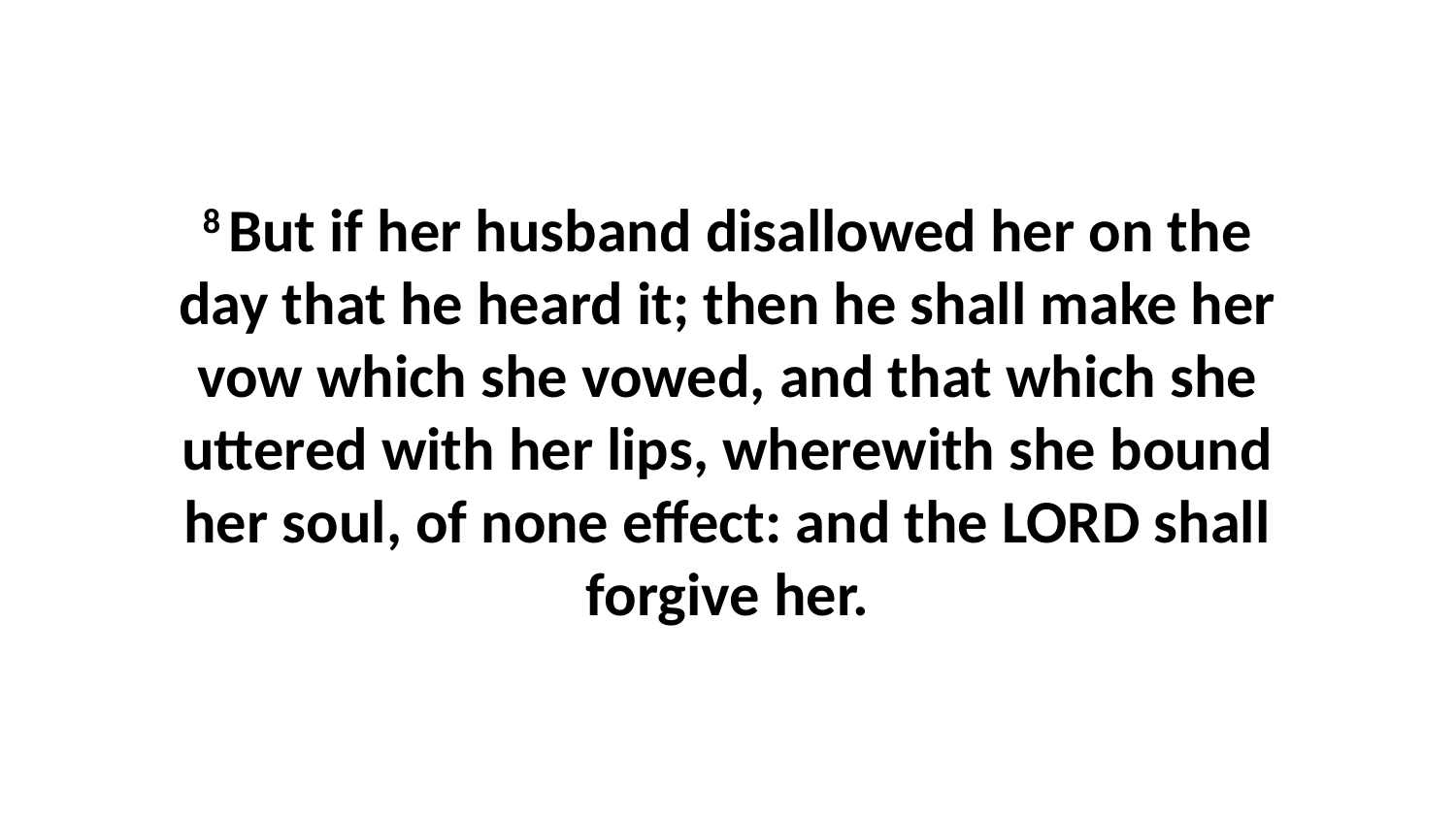

8 But if her husband disallowed her on the day that he heard it; then he shall make her vow which she vowed, and that which she uttered with her lips, wherewith she bound her soul, of none effect: and the LORD shall forgive her.